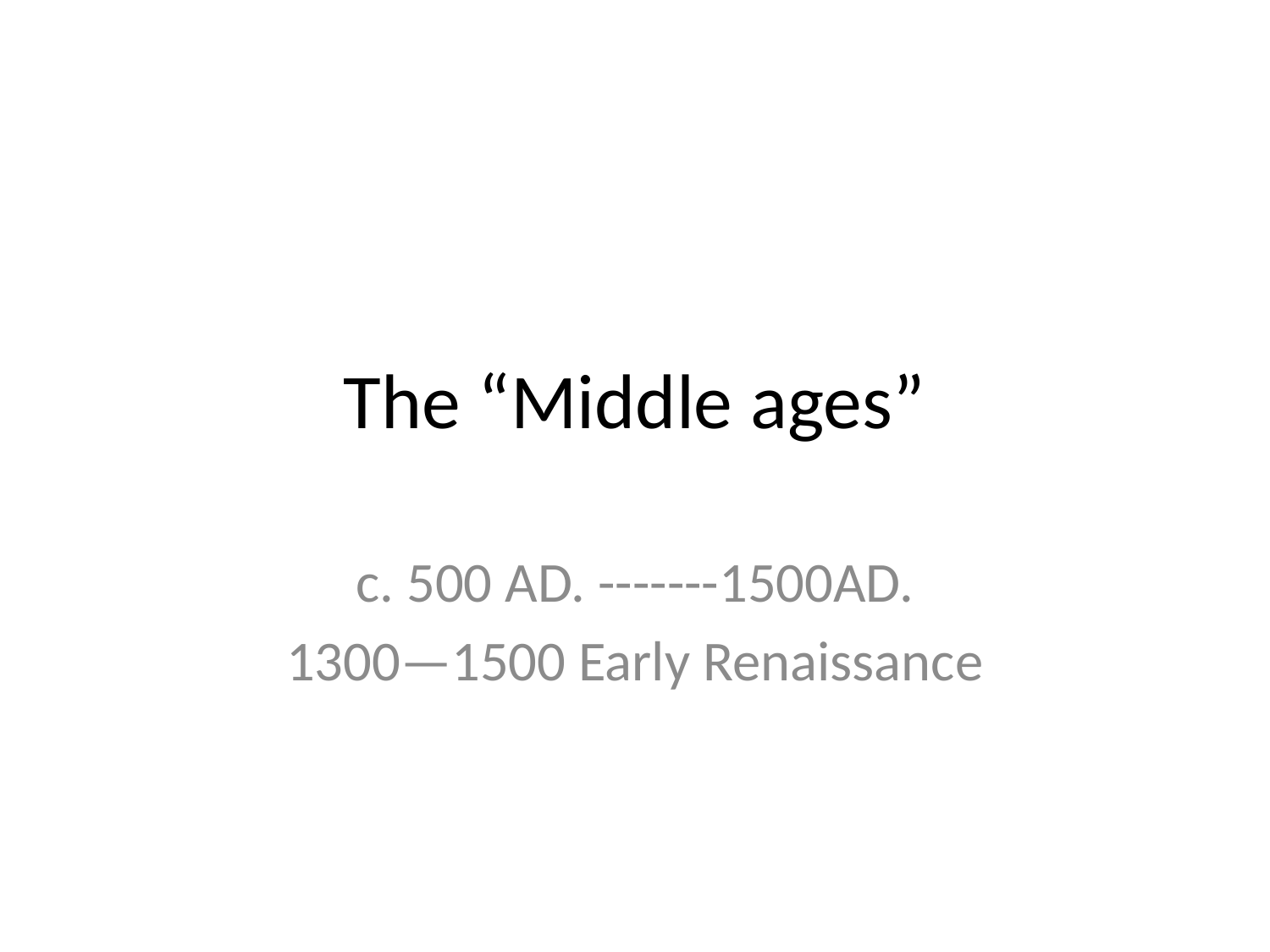

# The “Middle ages”
c. 500 AD. -------1500AD.
1300—1500 Early Renaissance